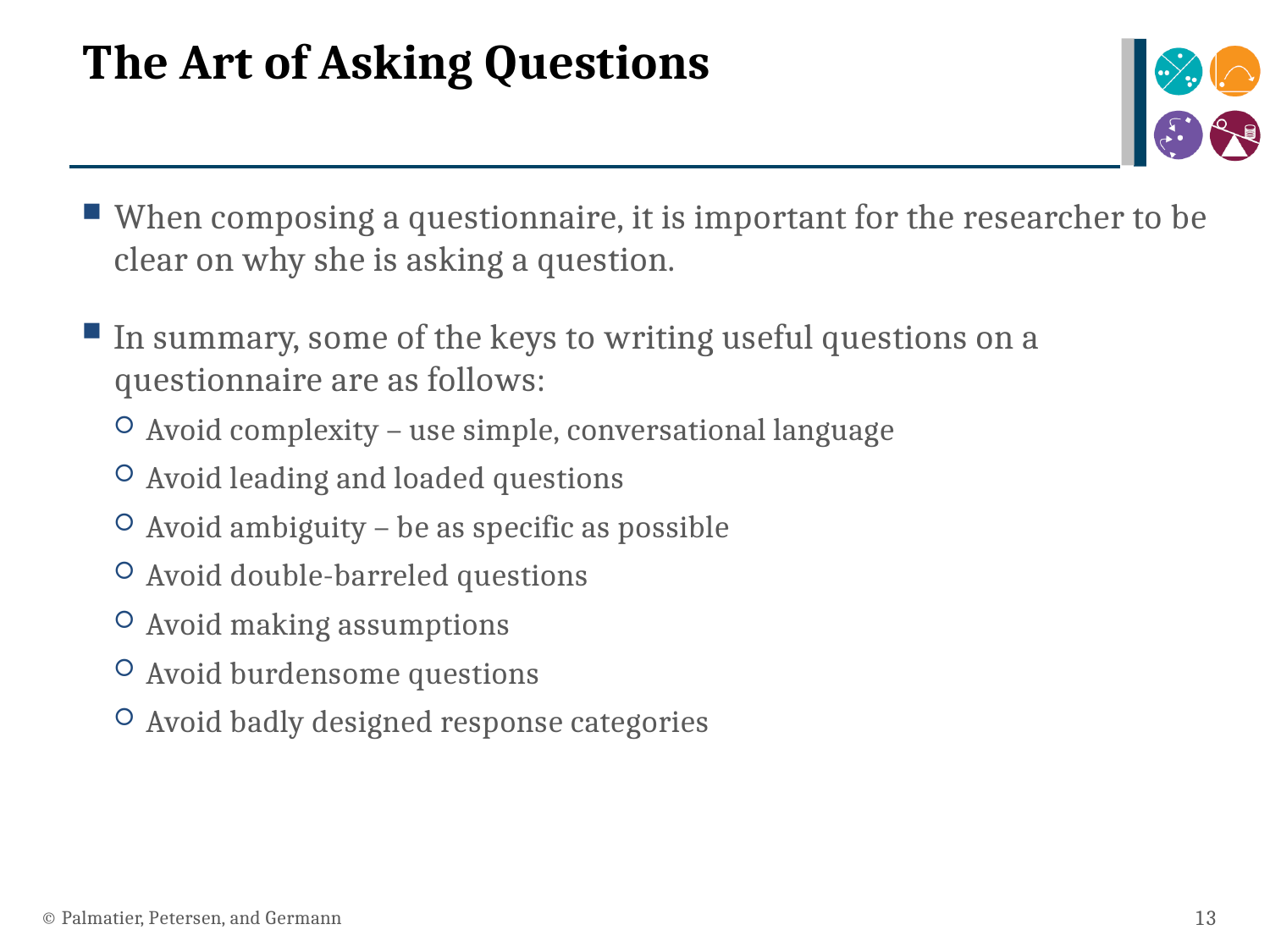

# The Art of Asking Questions
When composing a questionnaire, it is important for the researcher to be clear on why she is asking a question.
In summary, some of the keys to writing useful questions on a questionnaire are as follows:
Avoid complexity – use simple, conversational language
Avoid leading and loaded questions
Avoid ambiguity – be as specific as possible
Avoid double-barreled questions
Avoid making assumptions
Avoid burdensome questions
Avoid badly designed response categories
© Palmatier, Petersen, and Germann
13